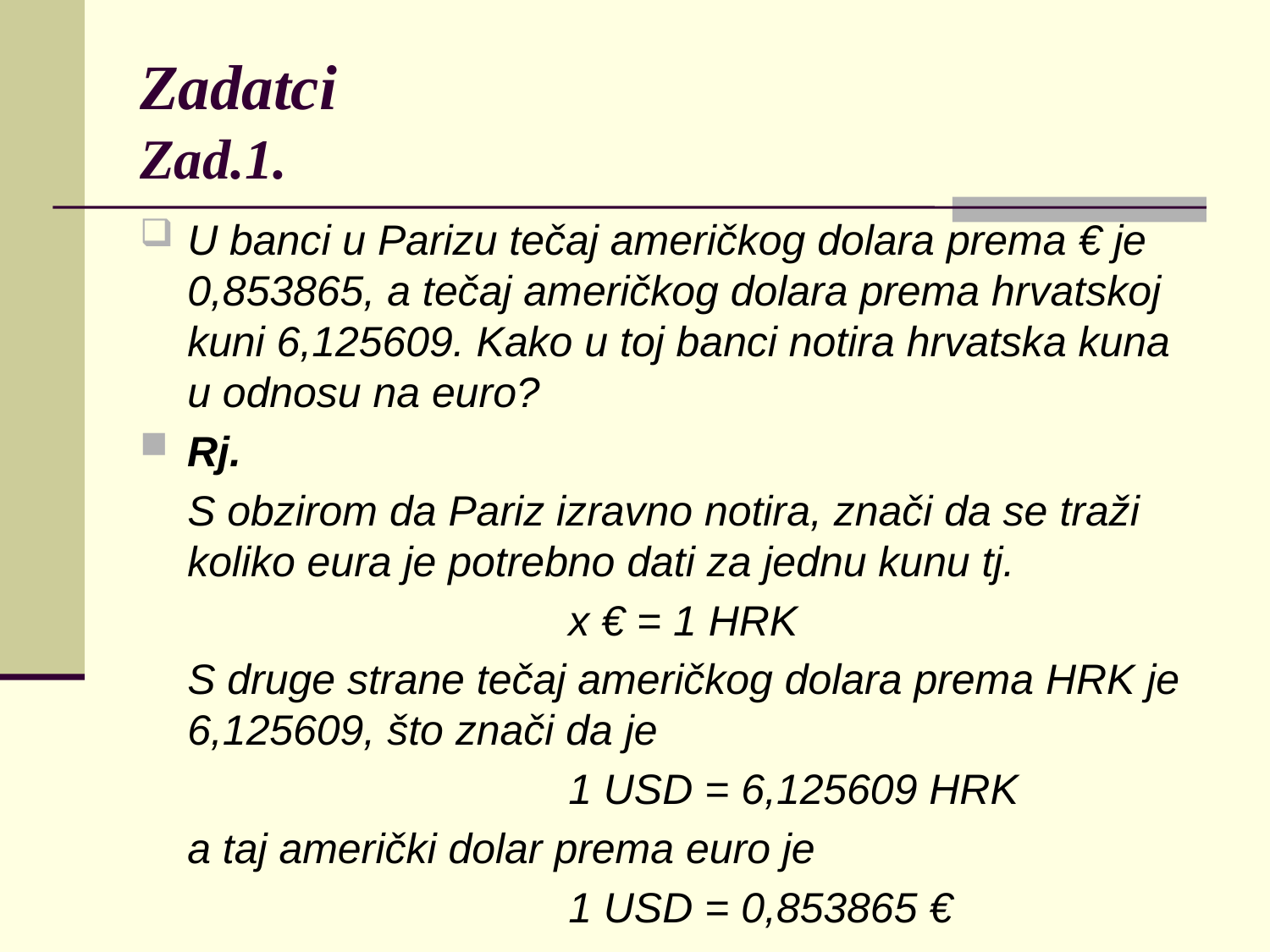

# Zadatci Zad.1.
U banci u Parizu tečaj američkog dolara prema € je 0,853865, a tečaj američkog dolara prema hrvatskoj kuni 6,125609. Kako u toj banci notira hrvatska kuna u odnosu na euro?
Rj.
	S obzirom da Pariz izravno notira, znači da se traži koliko eura je potrebno dati za jednu kunu tj.
				x € = 1 HRK
	S druge strane tečaj američkog dolara prema HRK je 6,125609, što znači da je
				1 USD = 6,125609 HRK
	a taj američki dolar prema euro je
				1 USD = 0,853865 €